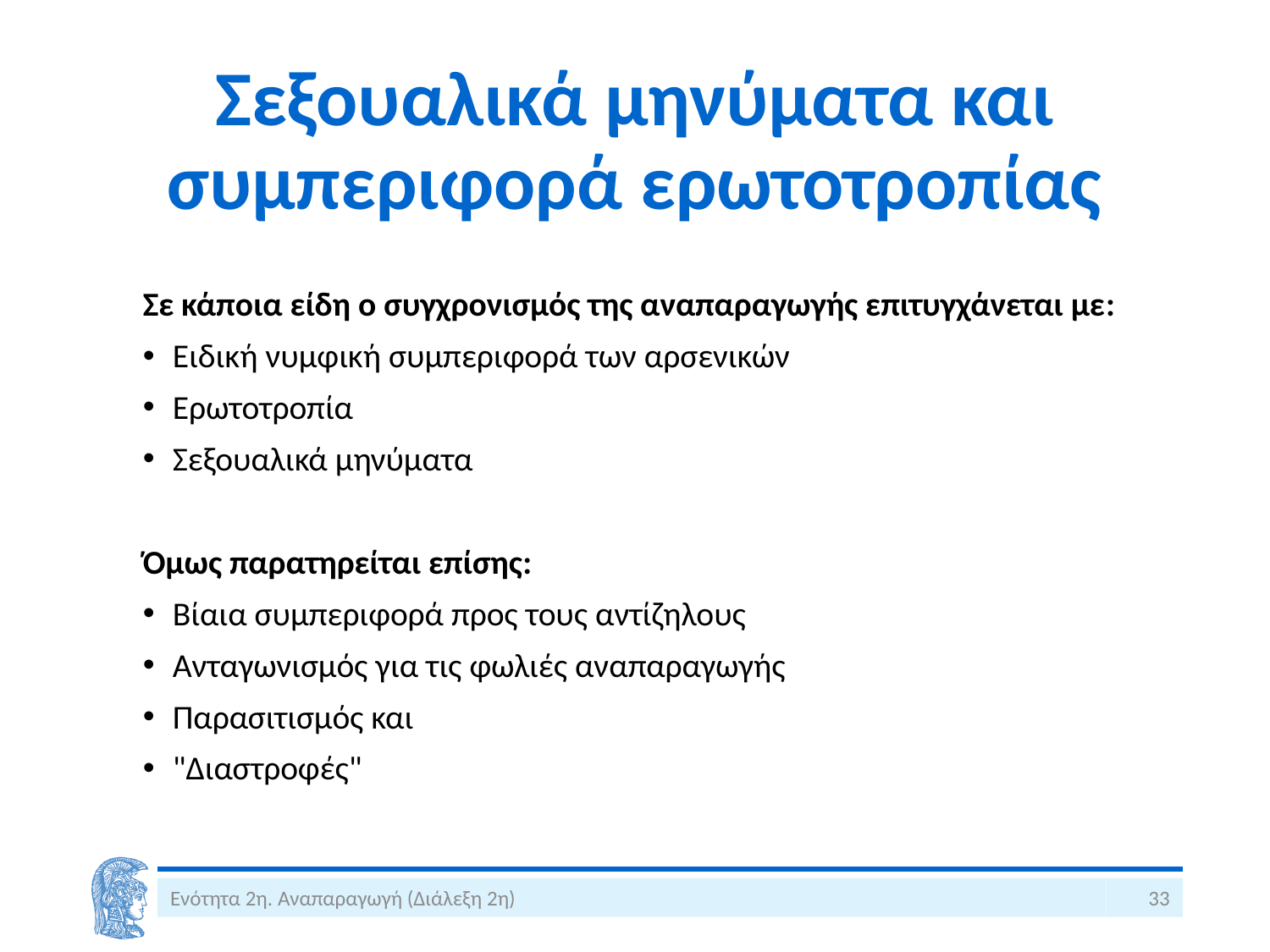

# Σεξουαλικά μηνύματα και συμπεριφορά ερωτοτροπίας
Σε κάποια είδη ο συγχρονισμός της αναπαραγωγής επιτυγχάνεται με:
Ειδική νυμφική συμπεριφορά των αρσενικών
Ερωτοτροπία
Σεξουαλικά μηνύματα

Όμως παρατηρείται επίσης:
Βίαια συμπεριφορά προς τους αντίζηλους
Ανταγωνισμός για τις φωλιές αναπαραγωγής
Παρασιτισμός και
"Διαστροφές"

Ενότητα 2η. Αναπαραγωγή (Διάλεξη 2η)
33